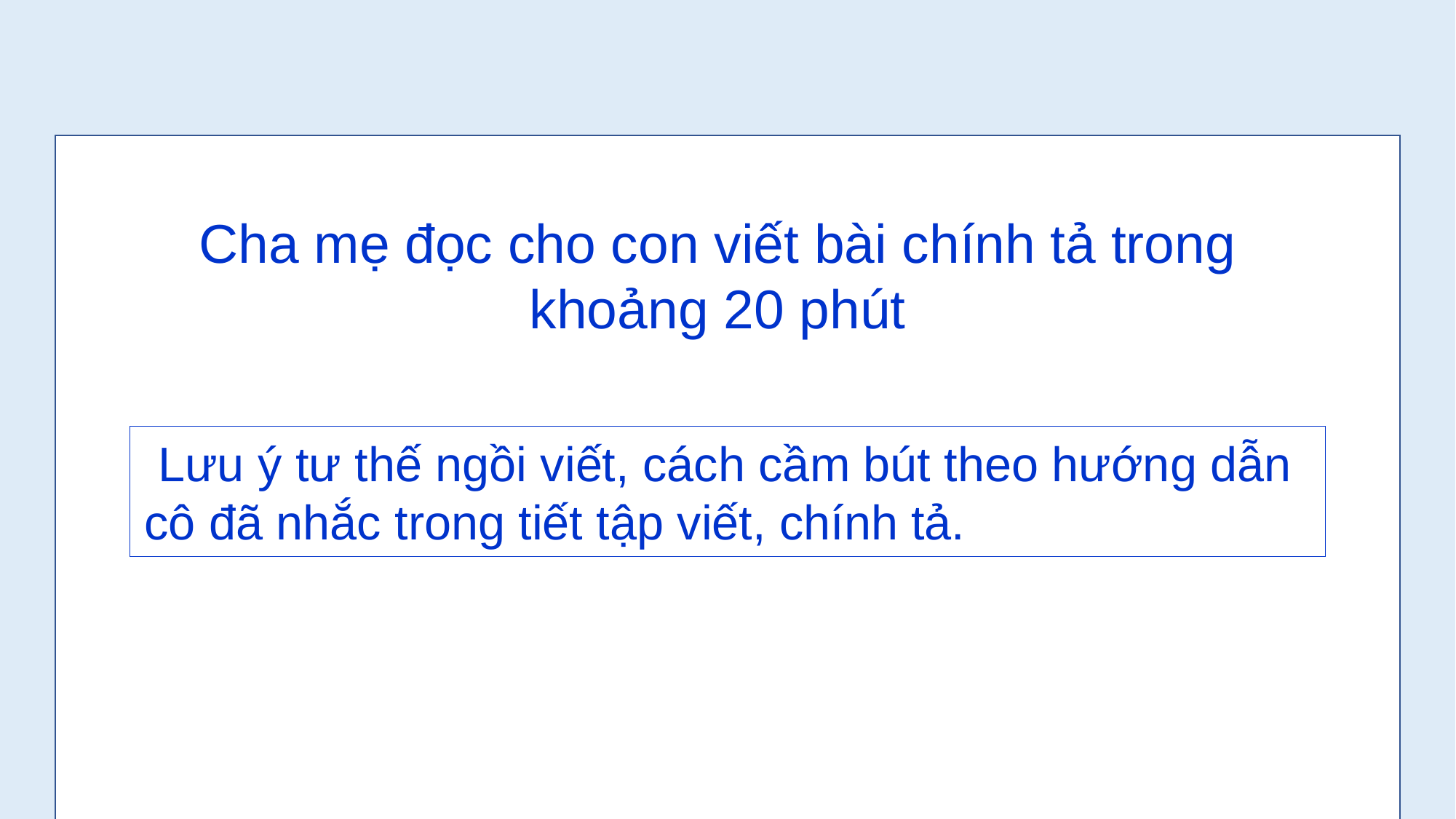

Cha mẹ đọc cho con viết bài chính tả trong khoảng 20 phút
 Lưu ý tư thế ngồi viết, cách cầm bút theo hướng dẫn cô đã nhắc trong tiết tập viết, chính tả.